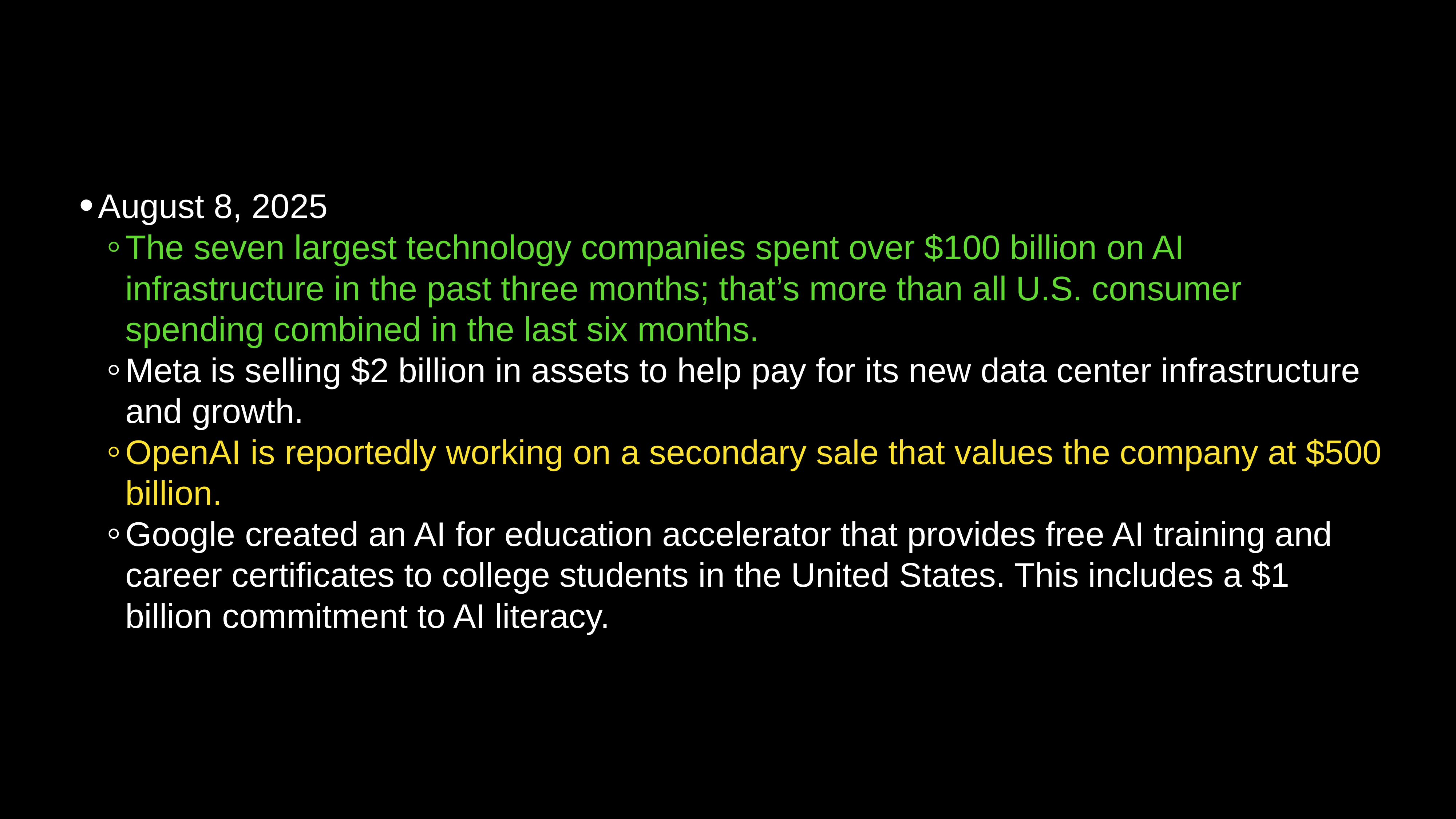

August 8, 2025
The seven largest technology companies spent over $100 billion on AI infrastructure in the past three months; that’s more than all U.S. consumer spending combined in the last six months.
Meta is selling $2 billion in assets to help pay for its new data center infrastructure and growth.
OpenAI is reportedly working on a secondary sale that values the company at $500 billion.
Google created an AI for education accelerator that provides free AI training and career certificates to college students in the United States. This includes a $1 billion commitment to AI literacy.